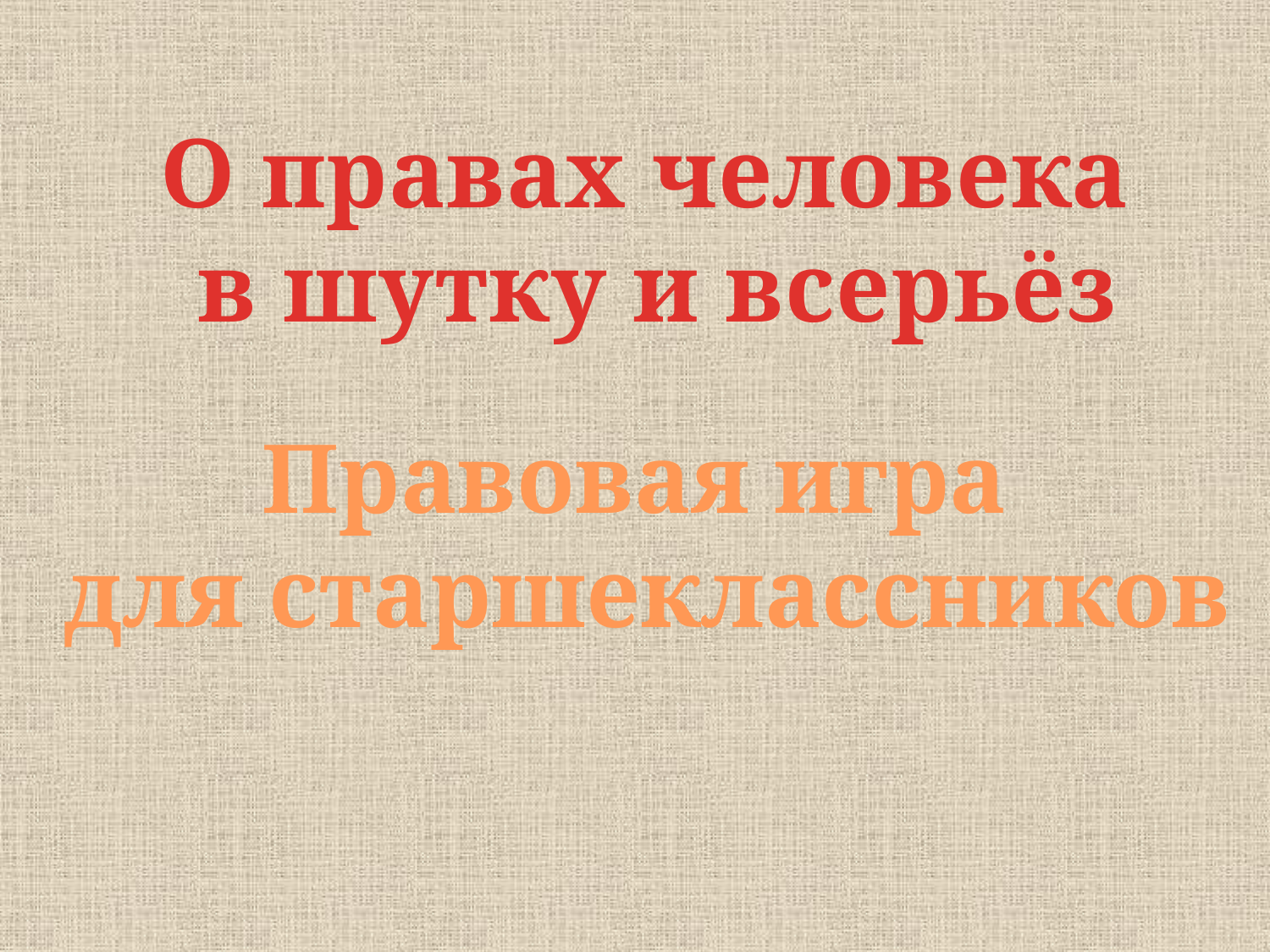

О правах человека
в шутку и всерьёз
#
Правовая игра
 для старшеклассников